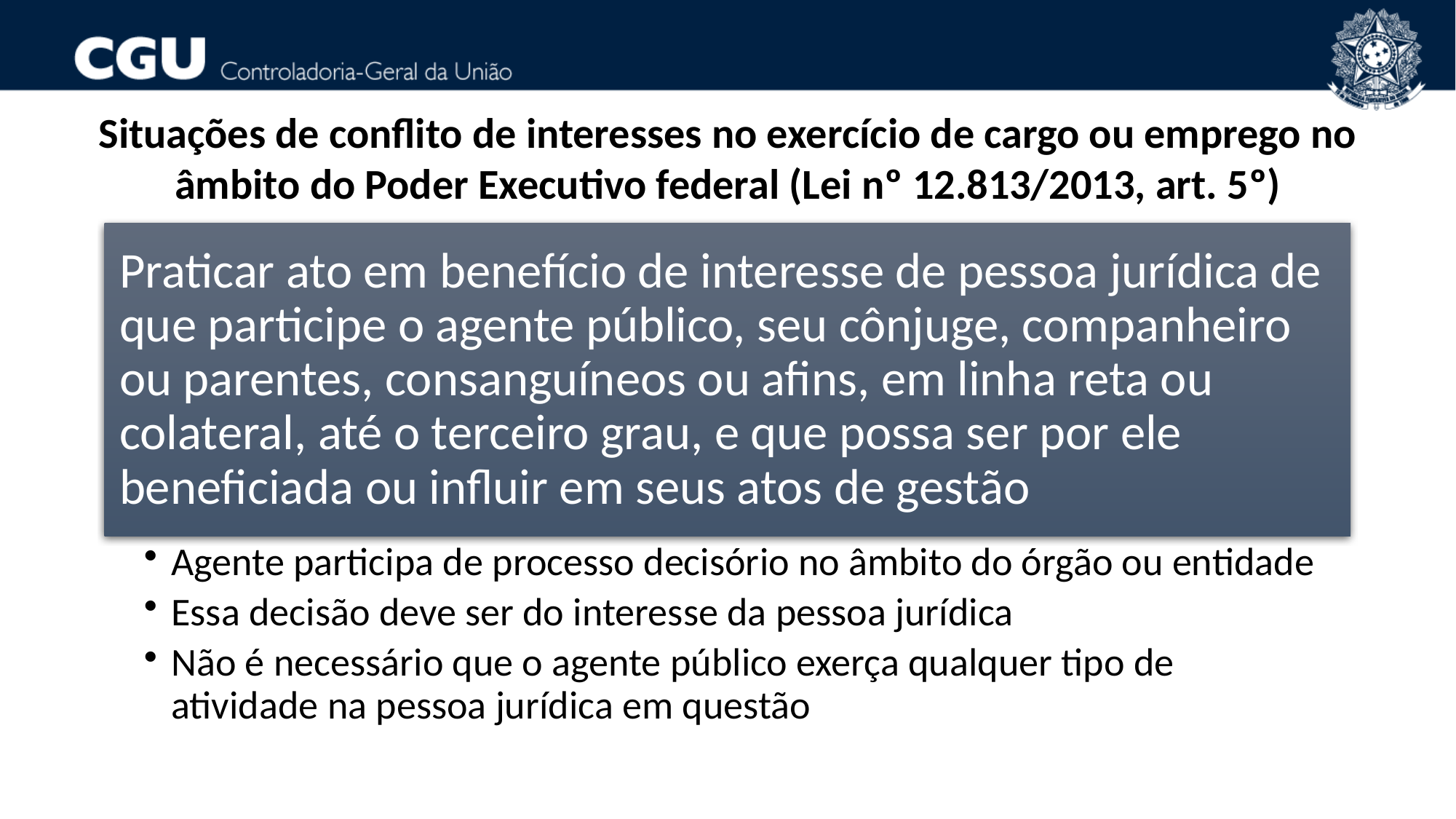

Situações de conflito de interesses no exercício de cargo ou emprego no âmbito do Poder Executivo federal (Lei nº 12.813/2013, art. 5º)
Praticar ato em benefício de interesse de pessoa jurídica de que participe o agente público, seu cônjuge, companheiro ou parentes, consanguíneos ou afins, em linha reta ou colateral, até o terceiro grau, e que possa ser por ele beneficiada ou influir em seus atos de gestão
Agente participa de processo decisório no âmbito do órgão ou entidade
Essa decisão deve ser do interesse da pessoa jurídica
Não é necessário que o agente público exerça qualquer tipo de atividade na pessoa jurídica em questão